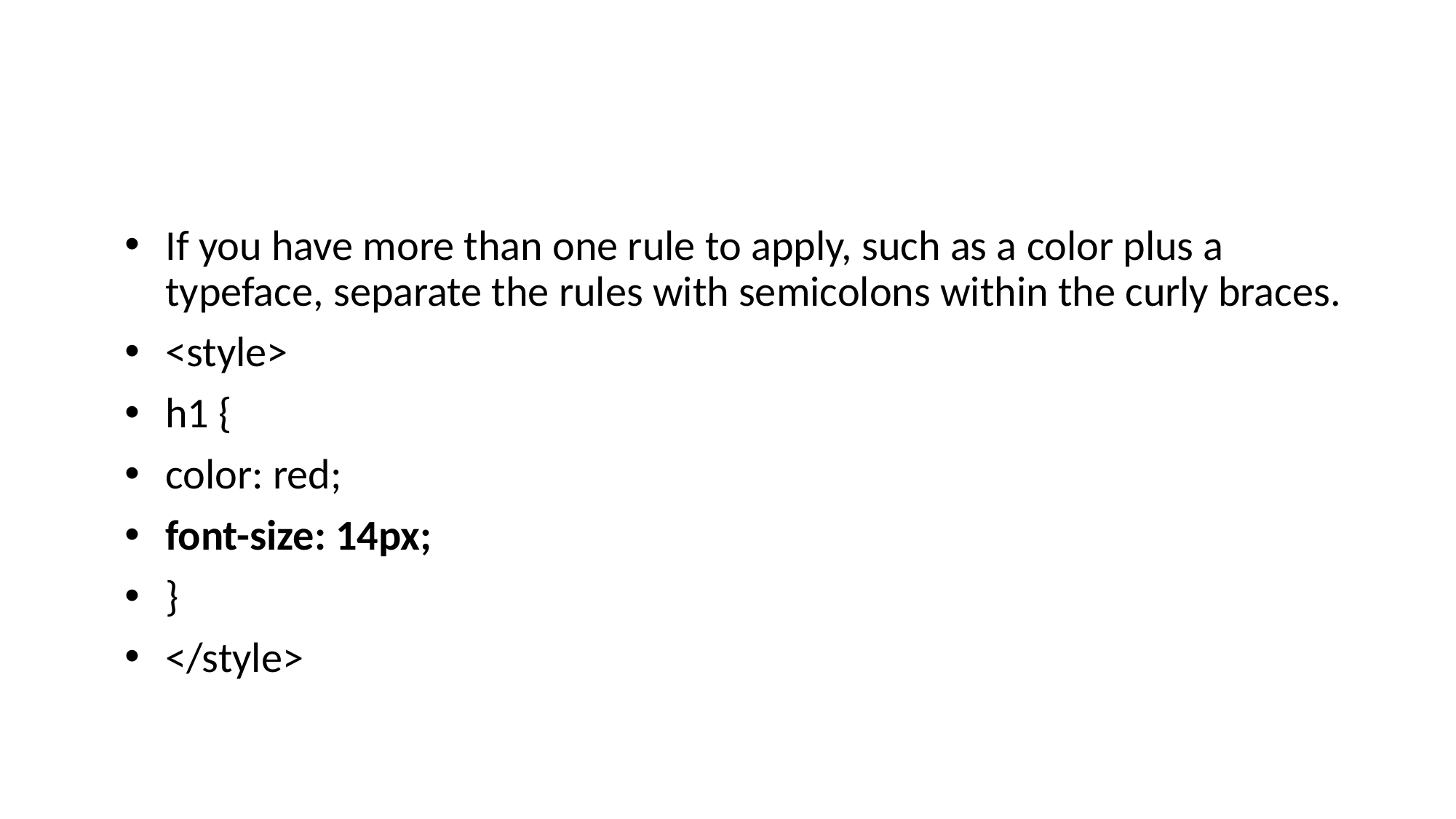

#
If you have more than one rule to apply, such as a color plus a typeface, separate the rules with semicolons within the curly braces.
<style>
h1 {
color: red;
font-size: 14px;
}
</style>